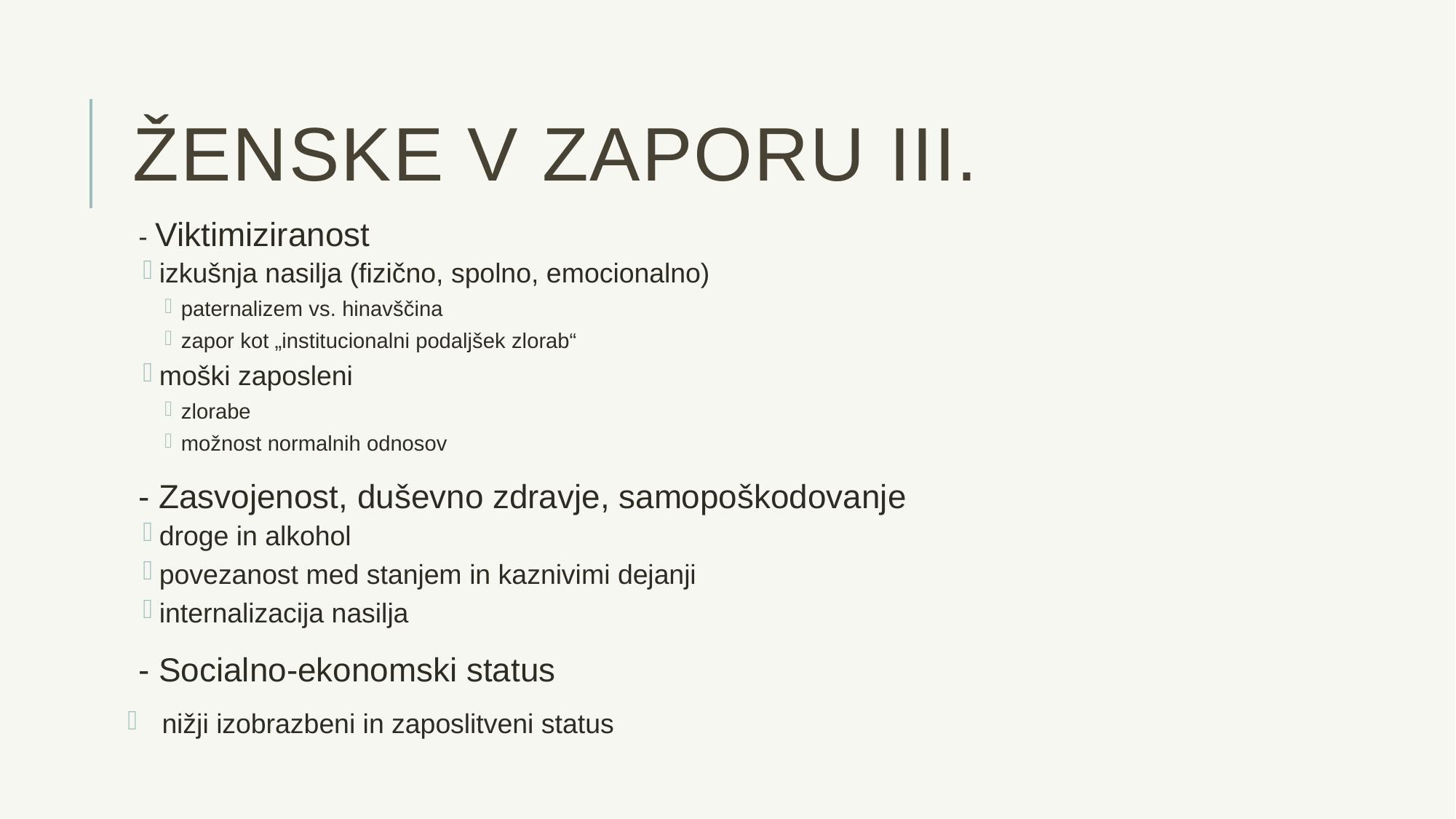

# Ženske v zaporu III.
- Viktimiziranost
izkušnja nasilja (fizično, spolno, emocionalno)
paternalizem vs. hinavščina
zapor kot „institucionalni podaljšek zlorab“
moški zaposleni
zlorabe
možnost normalnih odnosov
- Zasvojenost, duševno zdravje, samopoškodovanje
droge in alkohol
povezanost med stanjem in kaznivimi dejanji
internalizacija nasilja
- Socialno-ekonomski status
nižji izobrazbeni in zaposlitveni status